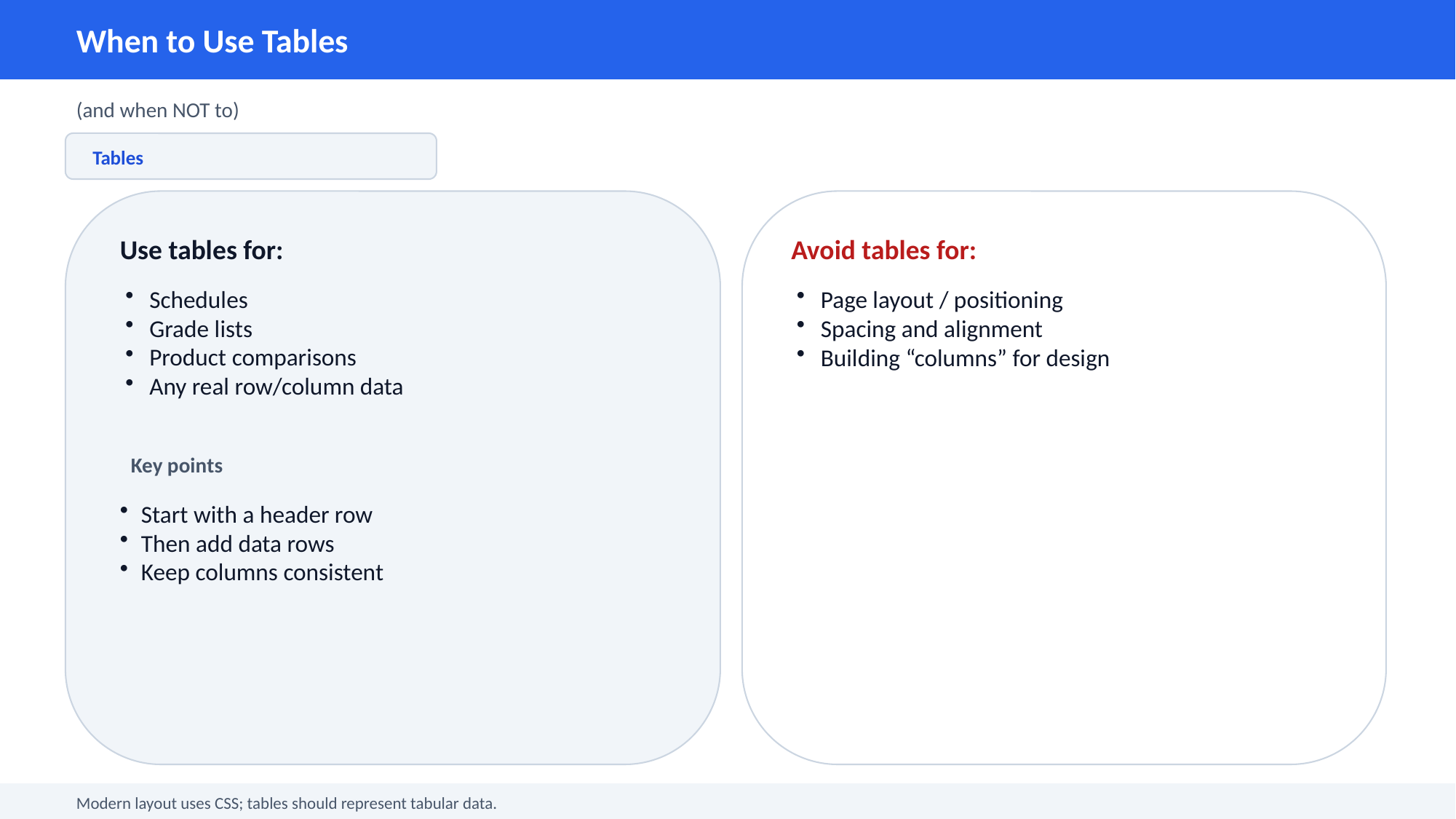

When to Use Tables
(and when NOT to)

Tables

Use tables for:
Avoid tables for:
Schedules
Grade lists
Product comparisons
Any real row/column data
Page layout / positioning
Spacing and alignment
Building “columns” for design
Key points
Start with a header row
Then add data rows
Keep columns consistent

Modern layout uses CSS; tables should represent tabular data.